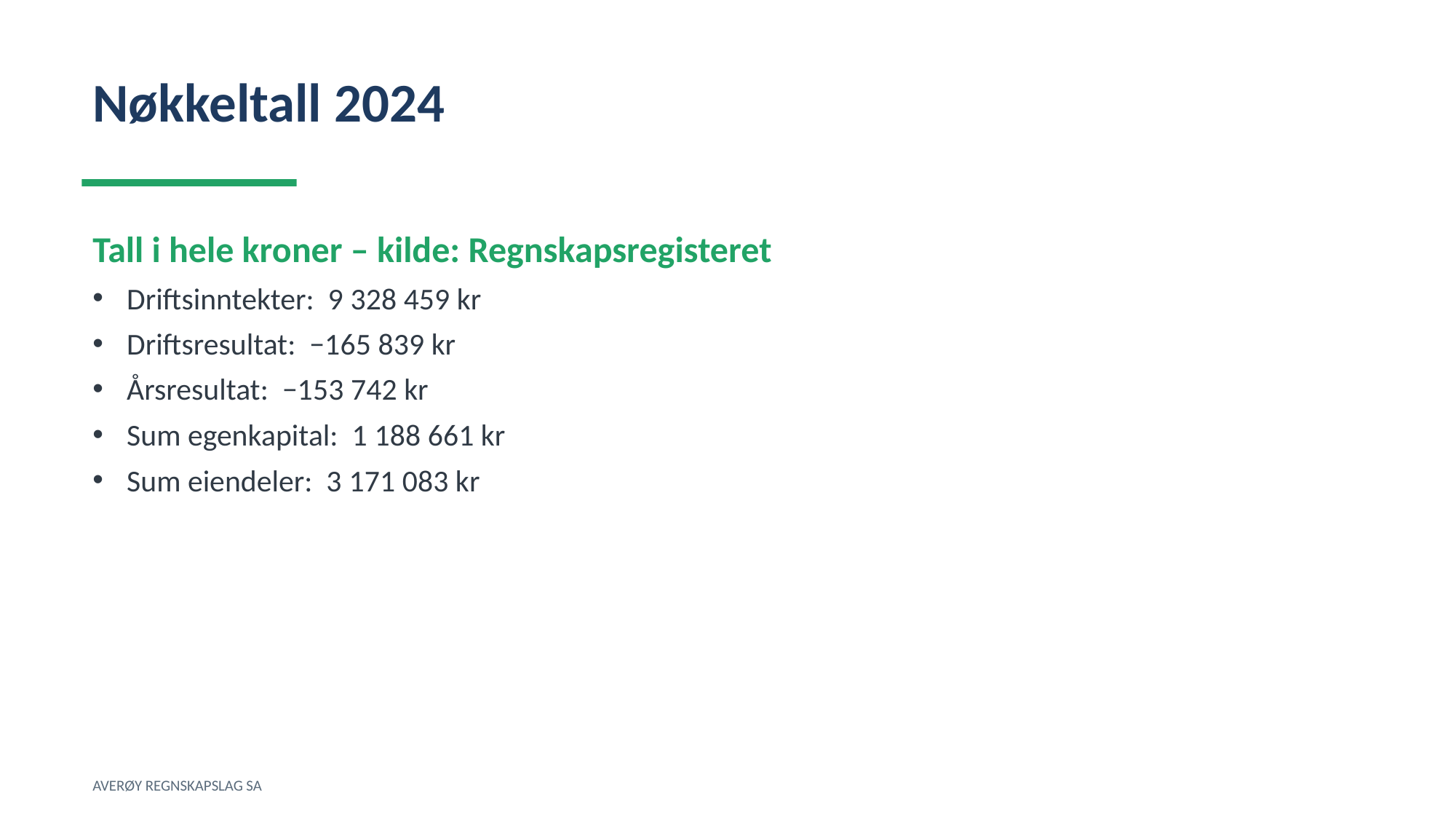

Nøkkeltall 2024

Tall i hele kroner – kilde: Regnskapsregisteret
Driftsinntekter:  9 328 459 kr
Driftsresultat:  −165 839 kr
Årsresultat:  −153 742 kr
Sum egenkapital:  1 188 661 kr
Sum eiendeler:  3 171 083 kr
AVERØY REGNSKAPSLAG SA